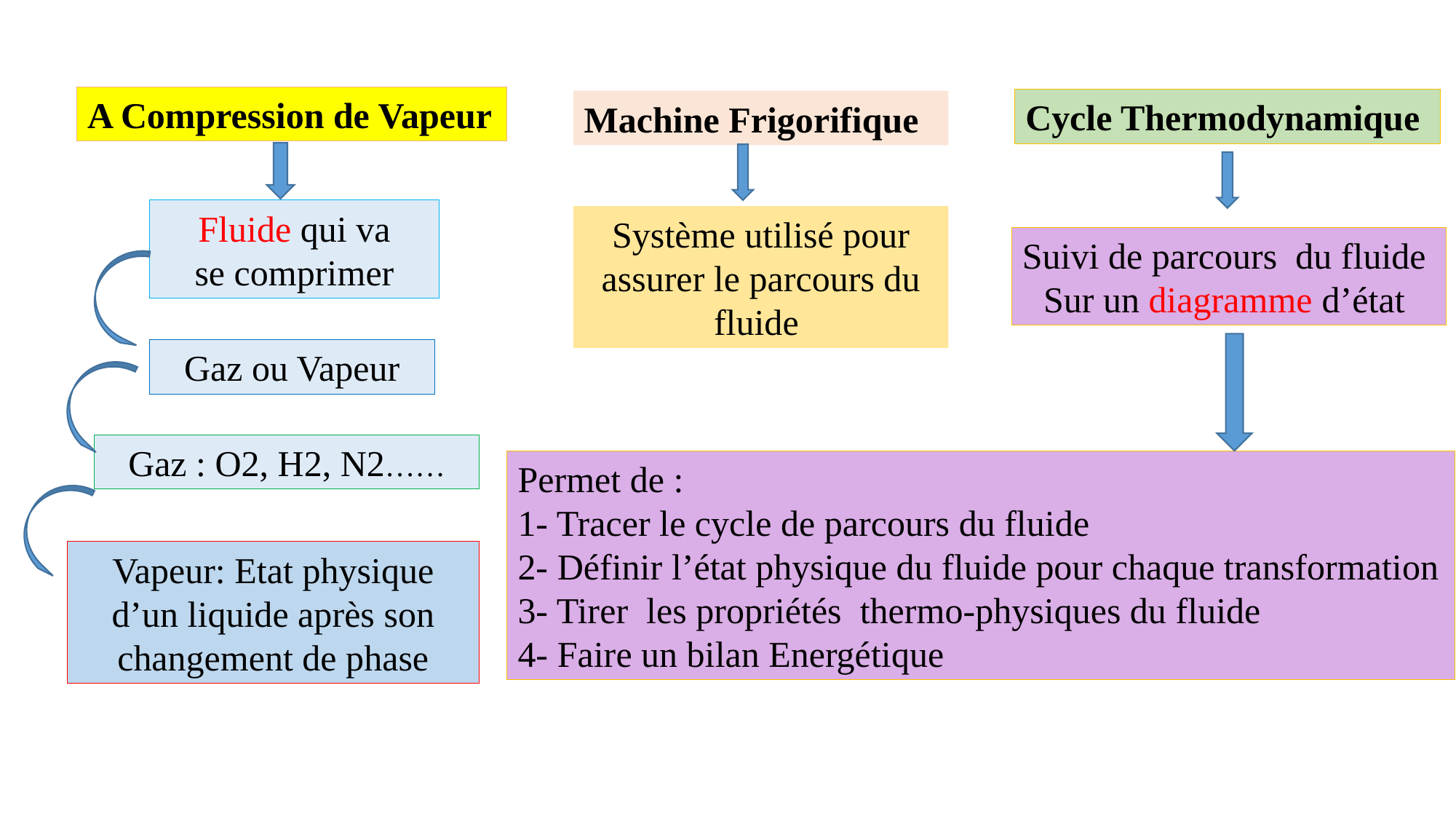

A Compression de Vapeur
Cycle Thermodynamique
Machine Frigorifique

Fluide qui va
 se comprimer
Système utilisé pour assurer le parcours du fluide
Suivi de parcours  du fluide
Sur un diagramme d’état

Gaz ou Vapeur

Gaz : O2, H2, N2……
Permet de :
1- Tracer le cycle de parcours du fluide
2- Définir l’état physique du fluide pour chaque transformation
3- Tirer  les propriétés  thermo-physiques du fluide
4- Faire un bilan Energétique

Vapeur: Etat physique d’un liquide après son changement de phase